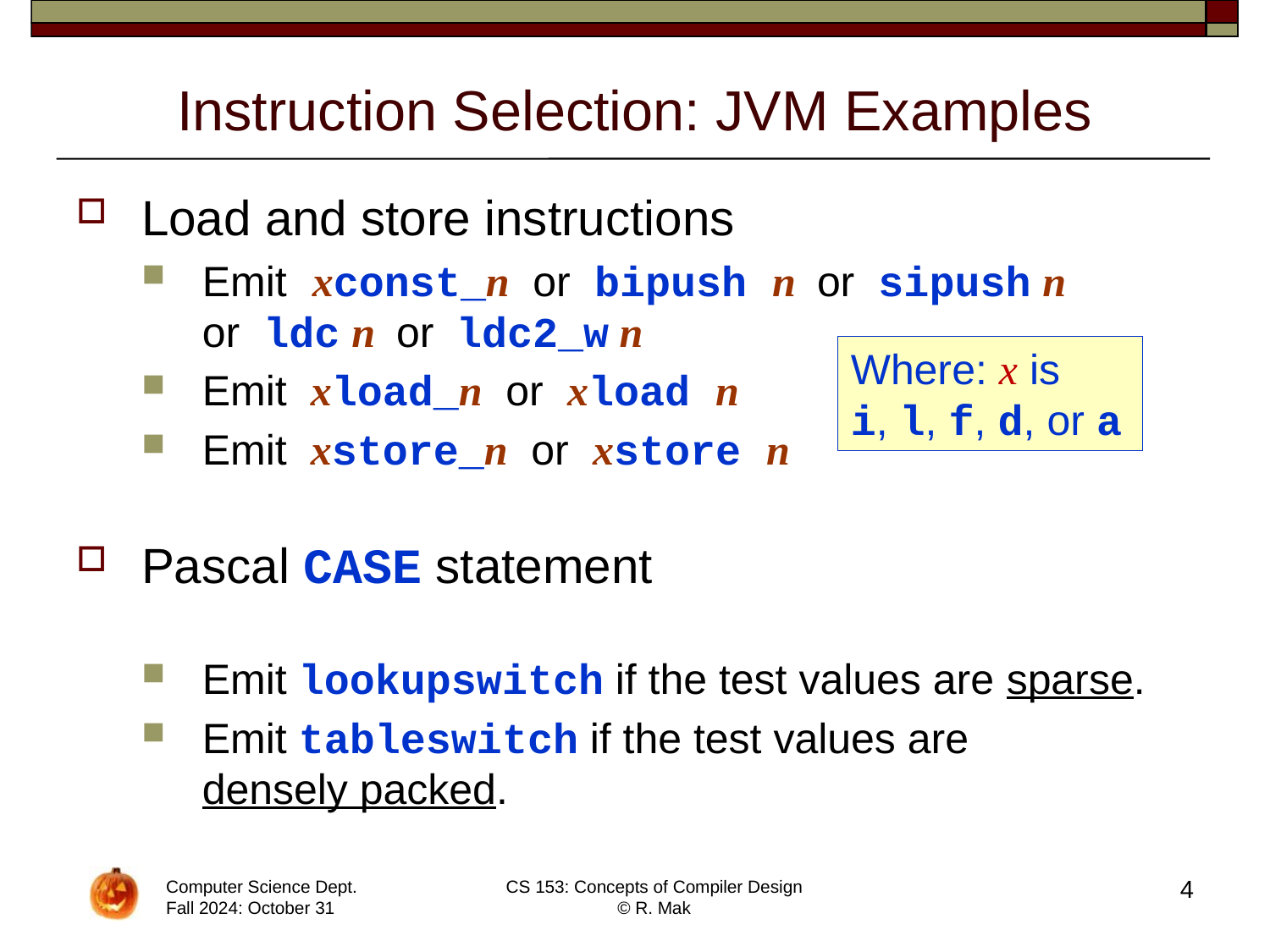

# Instruction Selection: JVM Examples
Load and store instructions
Emit xconst_n  or  bipush n  or  sipush n
or  ldc n  or  ldc2_w n
Emit  xload_n  or  xload n
Emit  xstore_n  or  xstore n

Pascal CASE statement

Emit lookupswitch if the test values are sparse.
Emit tableswitch if the test values are
densely packed.
Where: x is
i, l, f, d, or a
4